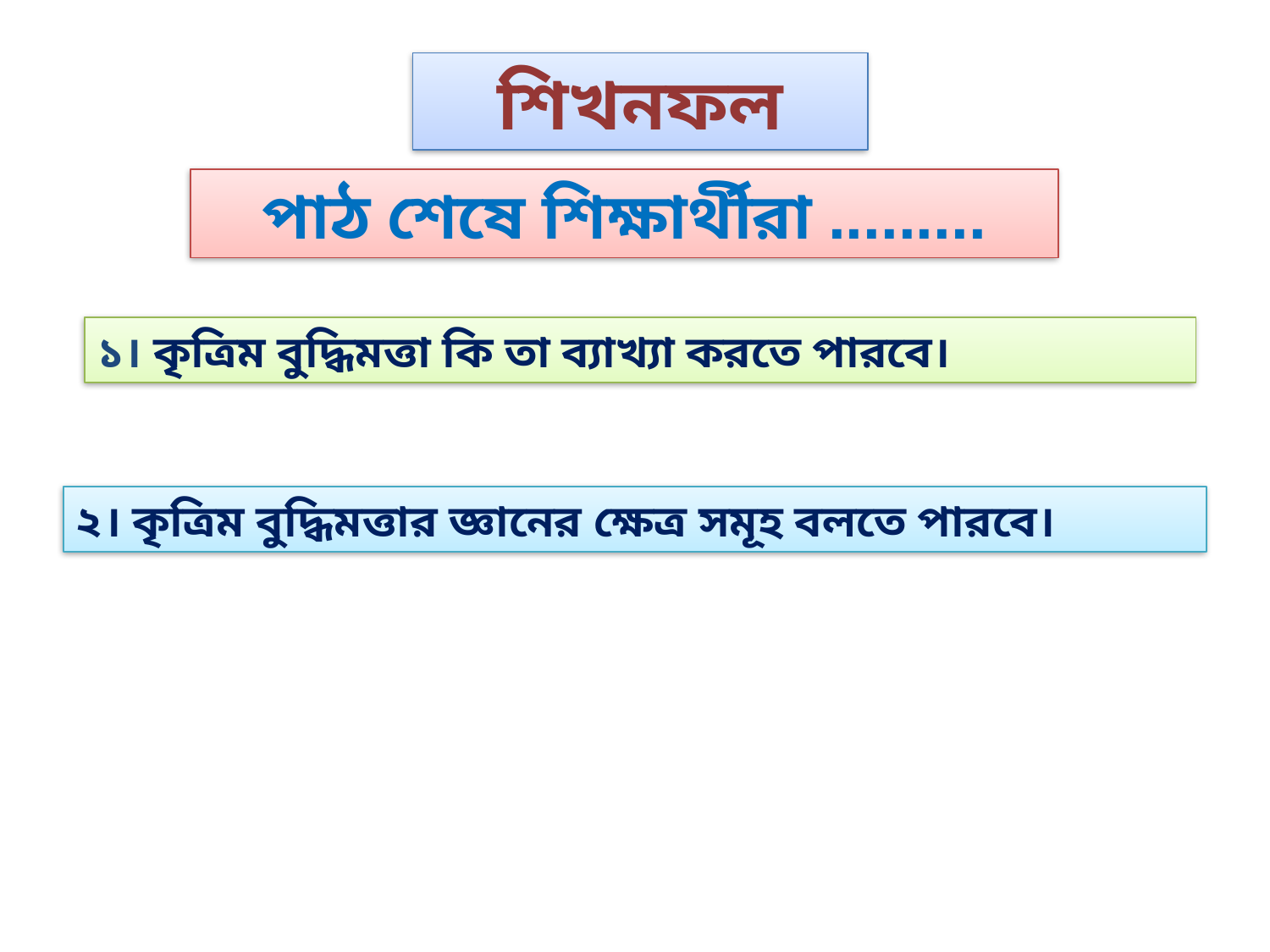

শিখনফল
পাঠ শেষে শিক্ষার্থীরা .........
১। কৃত্রিম বুদ্ধিমত্তা কি তা ব্যাখ্যা করতে পারবে।
২। কৃত্রিম বুদ্ধিমত্তার জ্ঞানের ক্ষেত্র সমূহ বলতে পারবে।